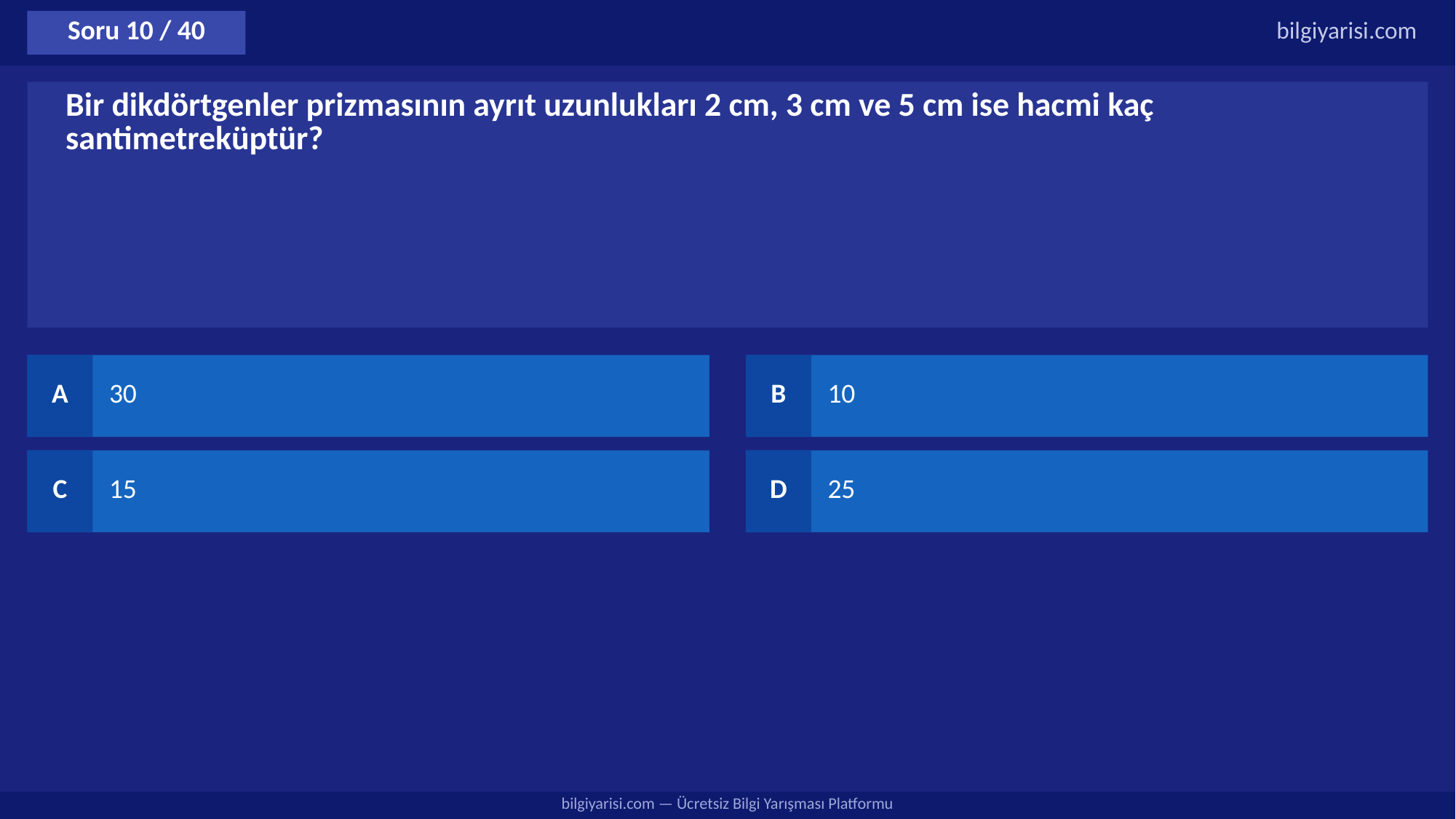

Soru 10 / 40
bilgiyarisi.com

Bir dikdörtgenler prizmasının ayrıt uzunlukları 2 cm, 3 cm ve 5 cm ise hacmi kaç santimetreküptür?

A
30

B
10

C
15

D
25
bilgiyarisi.com — Ücretsiz Bilgi Yarışması Platformu